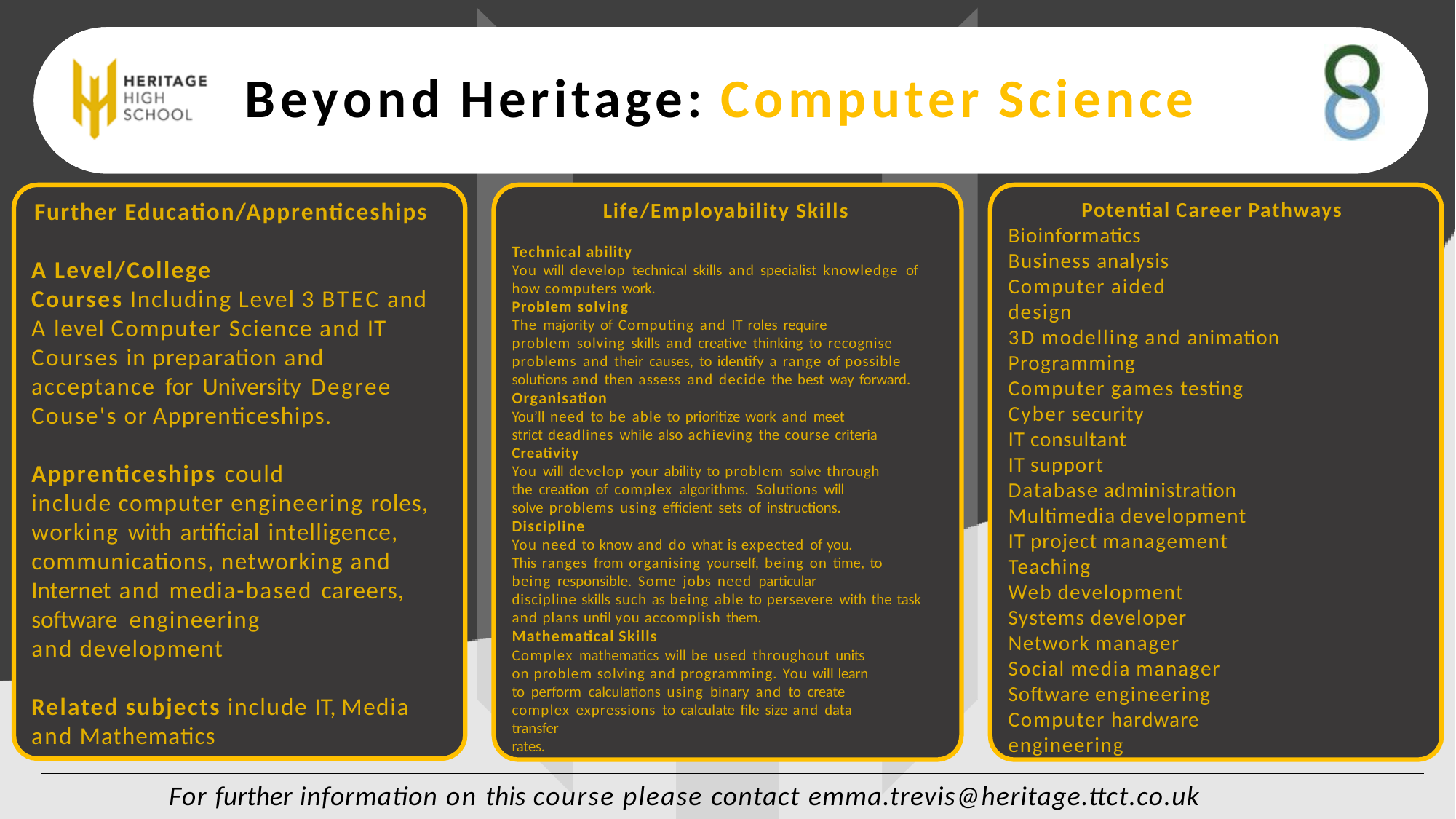

# Beyond Heritage: Computer Science

Further Education/Apprenticeships
Potential Career Pathways
Bioinformatics Business analysis
Computer aided design
3D modelling and animation Programming
Computer games testing Cyber security
IT consultant IT support
Database administration Multimedia development IT project management Teaching
Web development Systems developer Network manager Social media manager Software engineering
Computer hardware engineering
Life/Employability Skills
Technical ability
You will develop technical skills and specialist knowledge of
how computers work.
Problem solving
The majority of Computing and IT roles require  problem solving skills and creative thinking to recognise
problems and their causes, to identify a range of possible solutions and then assess and decide the best way forward. Organisation
You’ll need to be able to prioritize work and meet  strict deadlines while also achieving the course criteria Creativity
You will develop your ability to problem solve through the creation of complex algorithms. Solutions will  solve problems using efficient sets of instructions.
Discipline
You need to know and do what is expected of you.  This ranges from organising yourself, being on time, to being responsible. Some jobs need particular
discipline skills such as being able to persevere with the task and plans until you accomplish them.
Mathematical Skills
Complex mathematics will be used throughout units on problem solving and programming. You will learn to perform calculations using binary and to create
complex expressions to calculate file size and data transfer
rates.
A Level/College
Courses Including Level 3 BTEC and A level Computer Science and IT Courses in preparation and acceptance for University Degree Couse's or Apprenticeships.
Apprenticeships could
include computer engineering roles, working with artificial intelligence, communications, networking and Internet and media-based careers, software engineering
and development
Related subjects include IT, Media
and Mathematics

For further information on this course please contact emma.trevis@heritage.ttct.co.uk